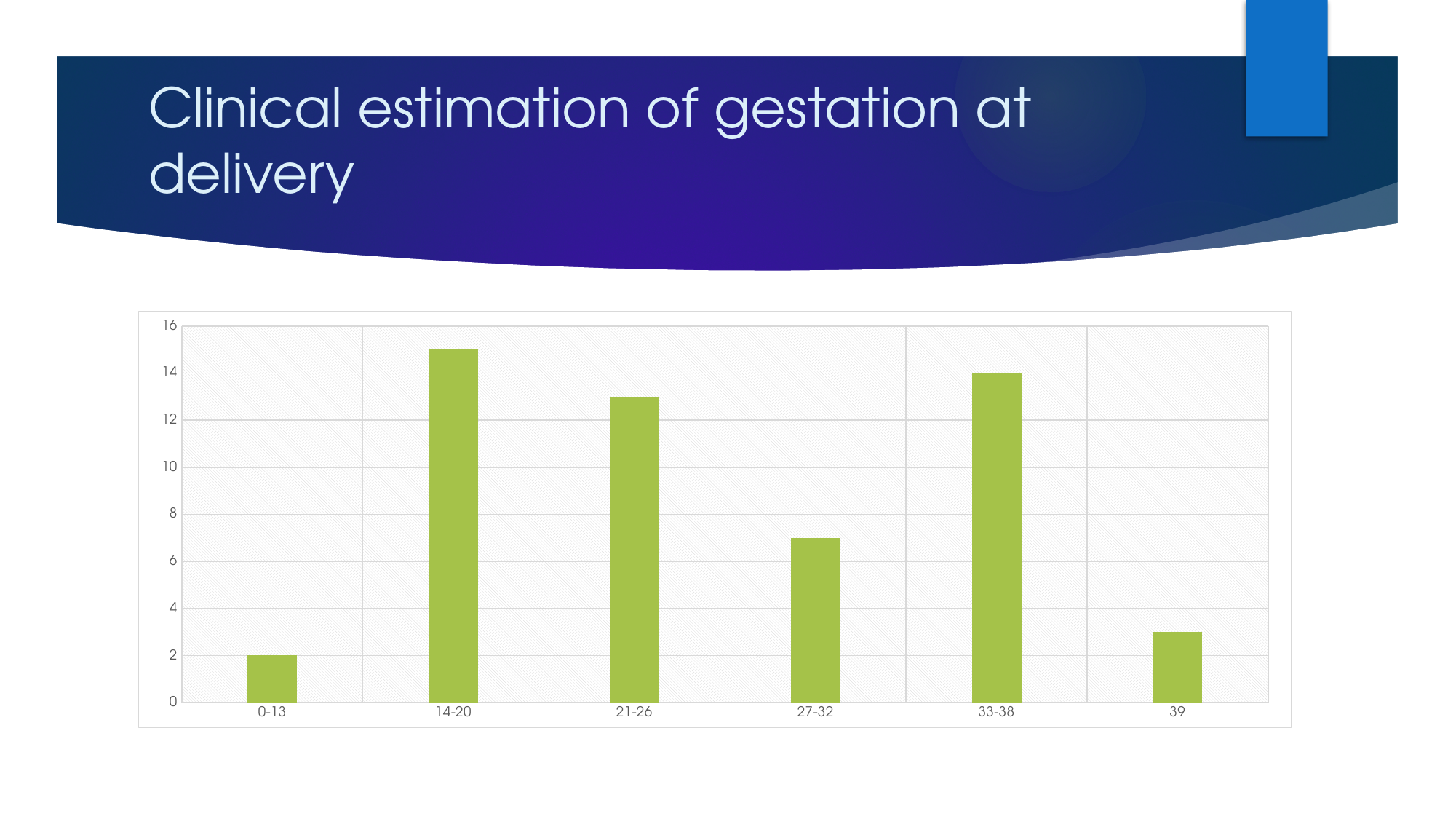

# Clinical estimation of gestation at delivery

### Chart

| Category |  |
|---|---|
| 0-13 | 2.0 |
| 14-20 | 15.0 |
| 21-26 | 13.0 |
| 27-32 | 7.0 |
| 33-38 | 14.0 |
| 39 | 3.0 |